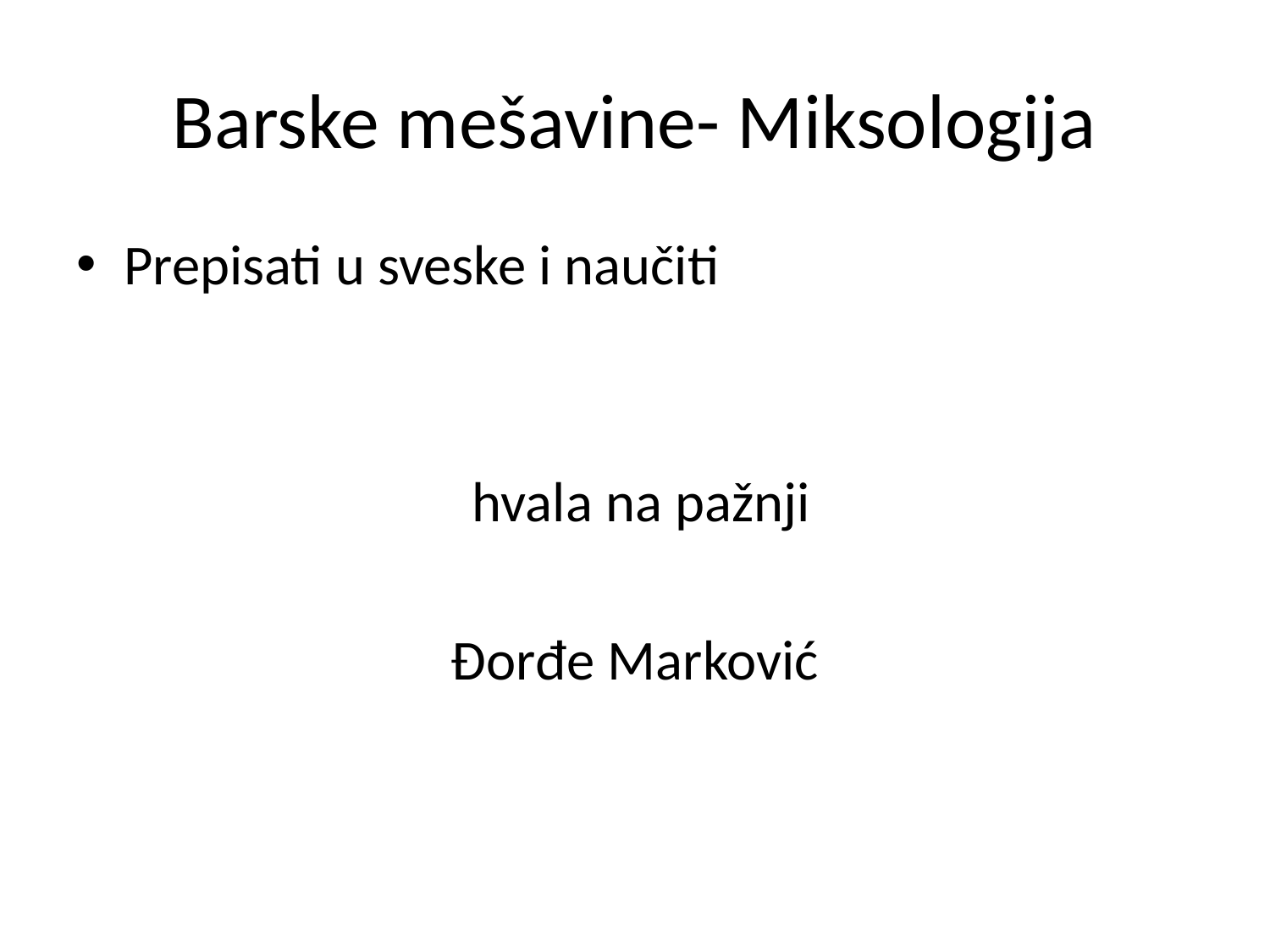

# Barske mešavine- Miksologija
Prepisati u sveske i naučiti

 hvala na pažnji

Đorđe Marković